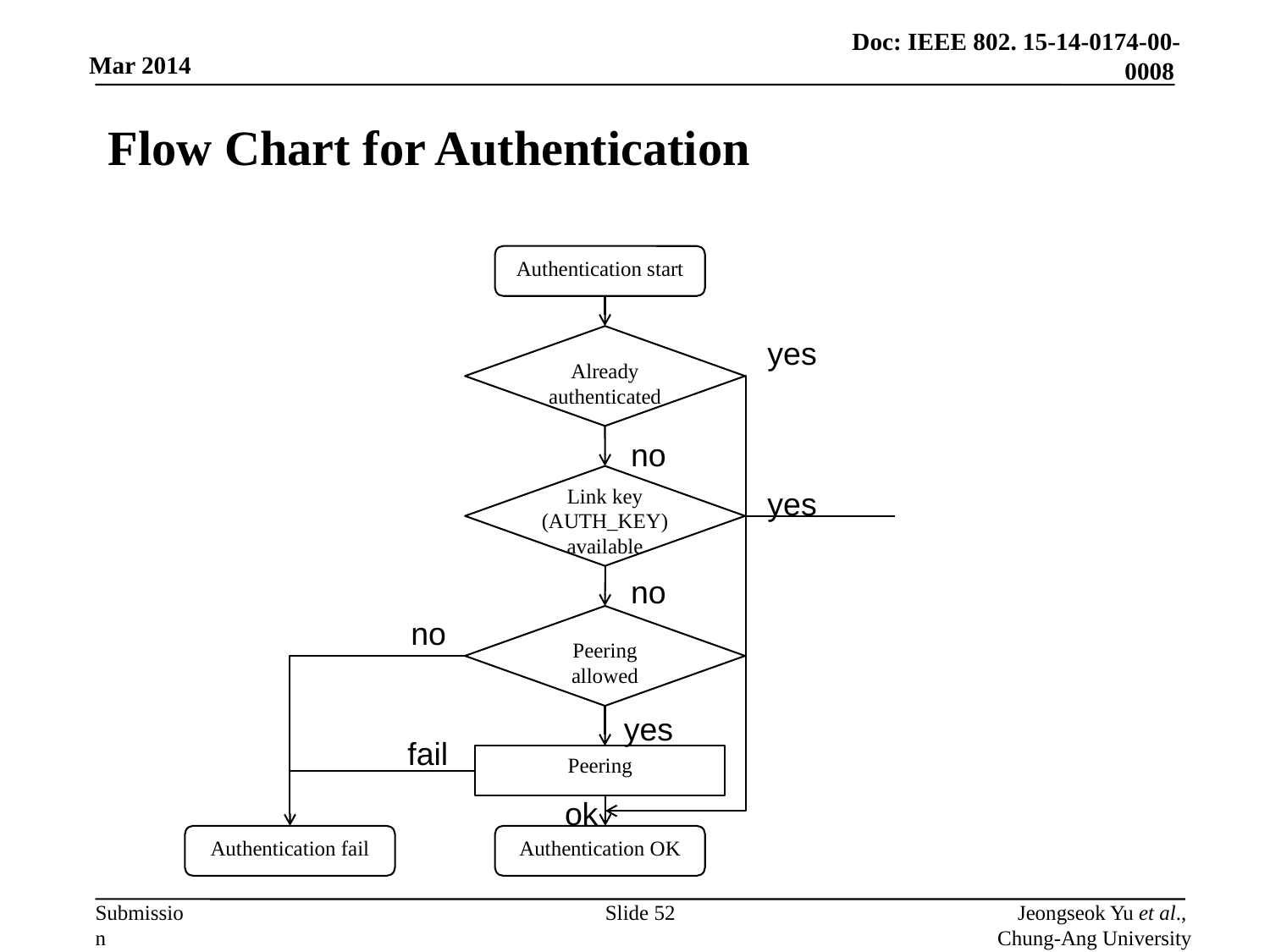

# Flow Chart for Authentication
Authentication start
Already authenticated
yes
no

Link key (AUTH_KEY) available
yes
no
Peering allowed
no
yes
fail
Peering
ok
Authentication fail
Authentication OK
Slide 52